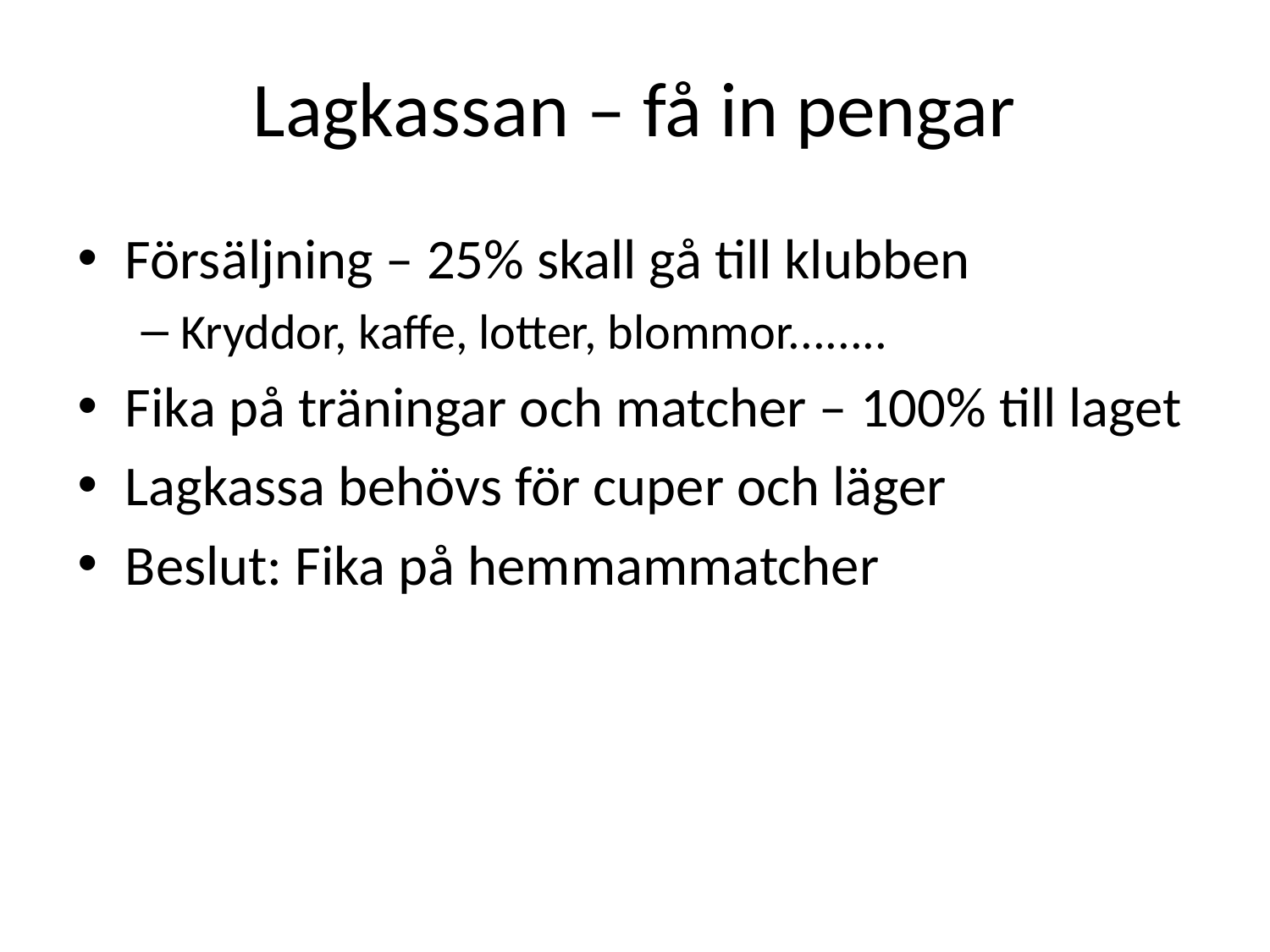

# Lagkassan – få in pengar
Försäljning – 25% skall gå till klubben
Kryddor, kaffe, lotter, blommor........
Fika på träningar och matcher – 100% till laget
Lagkassa behövs för cuper och läger
Beslut: Fika på hemmammatcher